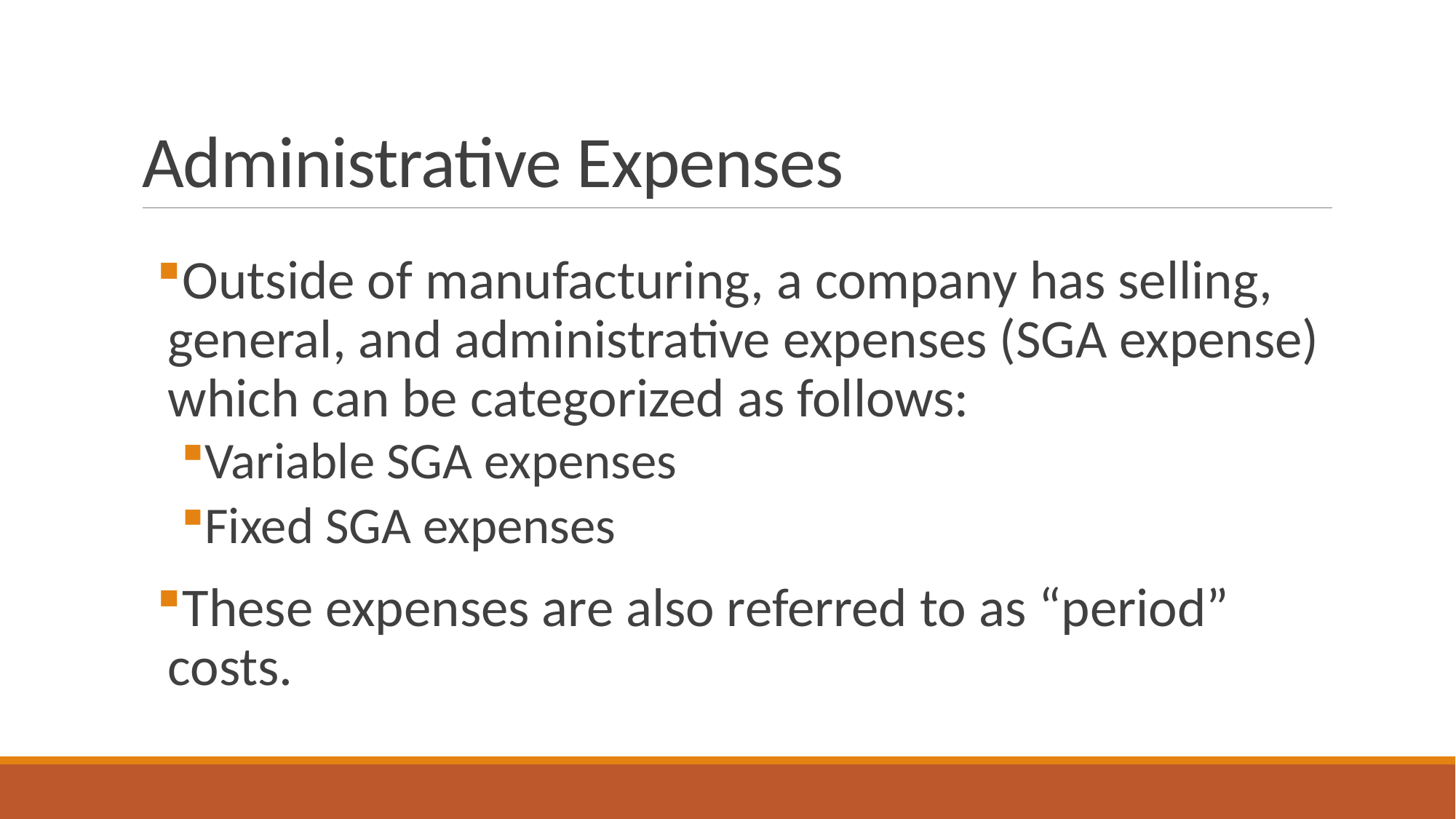

# Administrative Expenses
Outside of manufacturing, a company has selling, general, and administrative expenses (SGA expense) which can be categorized as follows:
Variable SGA expenses
Fixed SGA expenses
These expenses are also referred to as “period” costs.